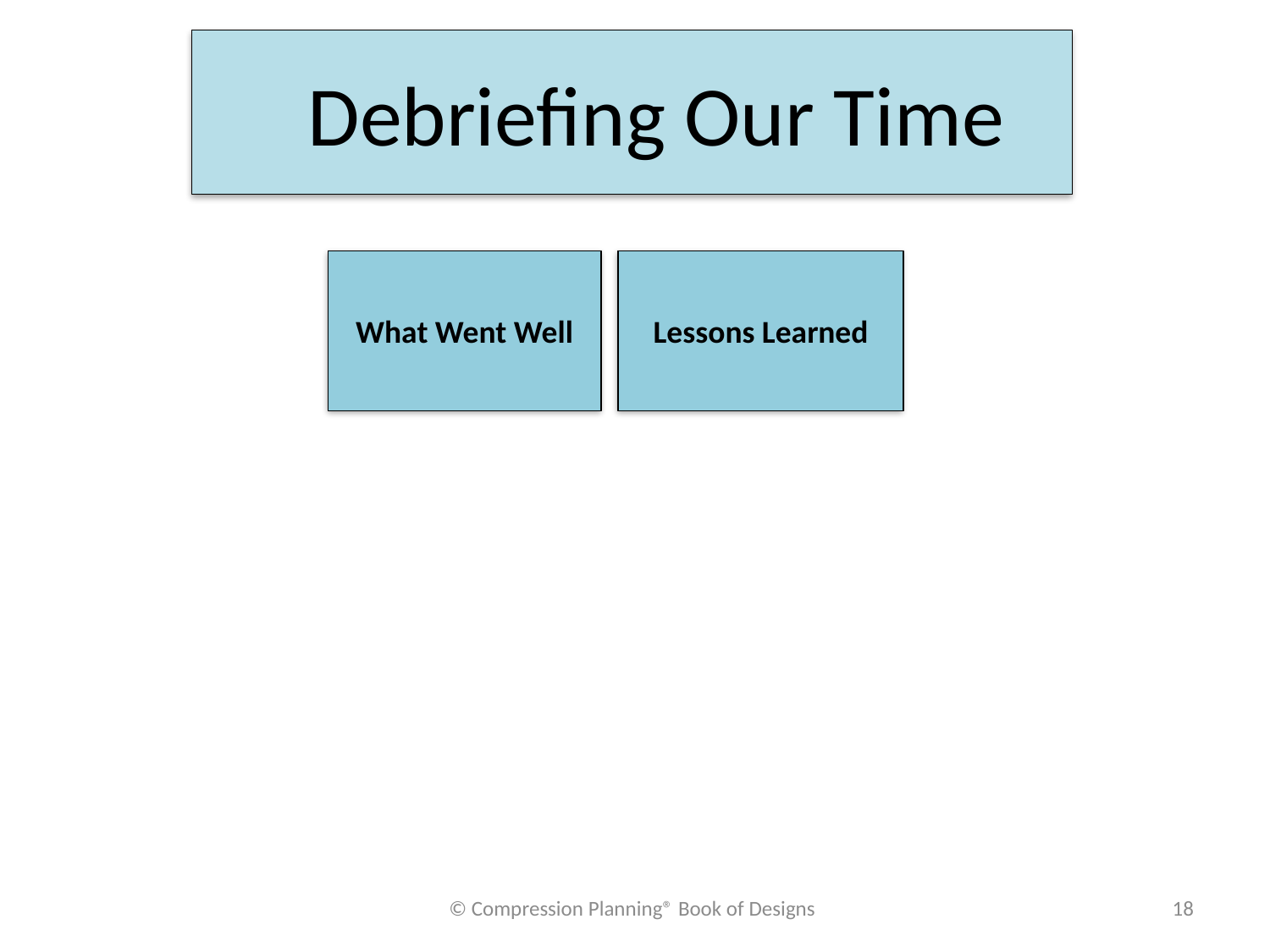

Debriefing Our Time
What Went Well
Lessons Learned
© Compression Planning® Book of Designs
18